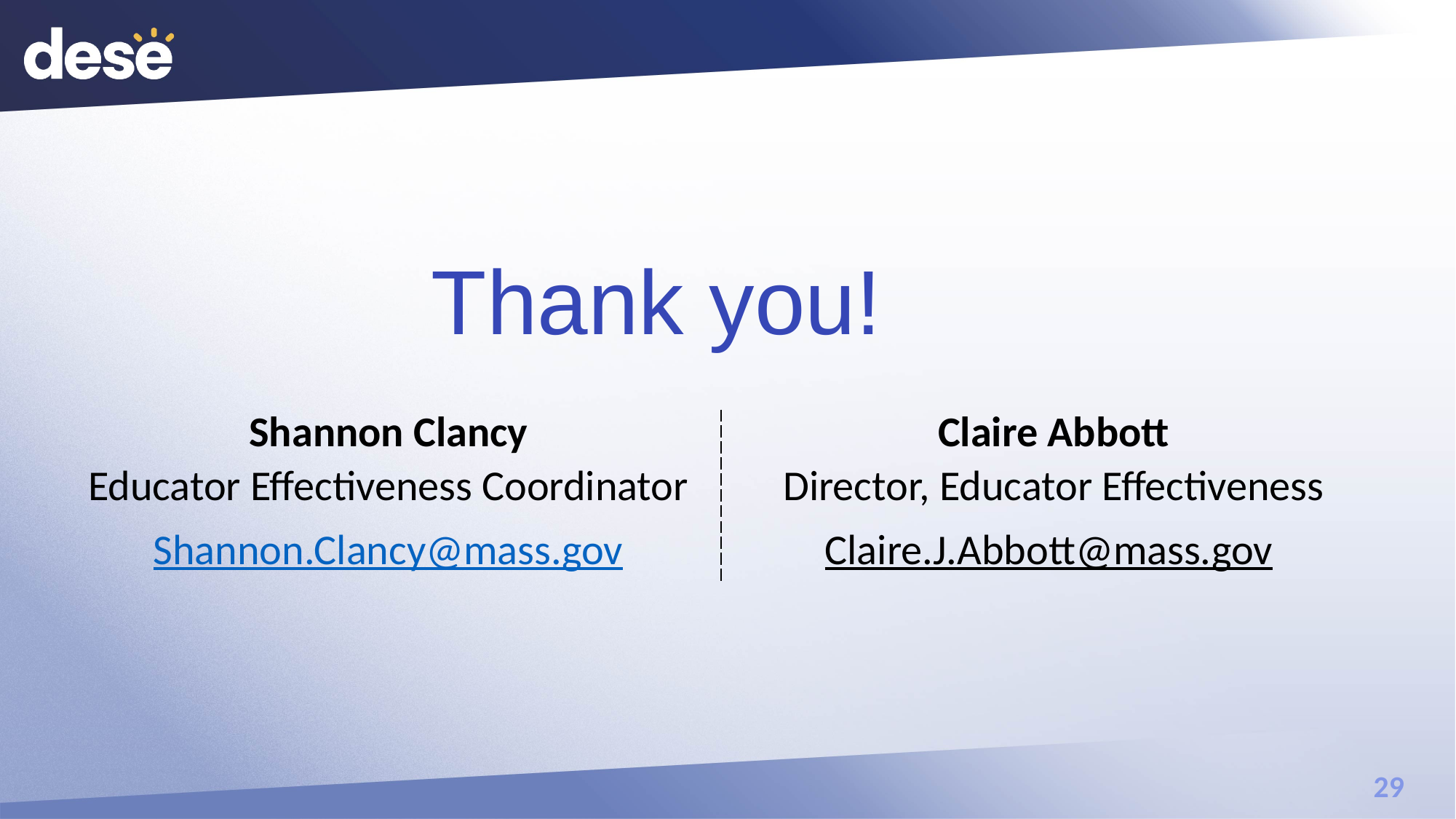

# Thank you!
| Shannon Clancy | Claire Abbott |
| --- | --- |
| Educator Effectiveness Coordinator | Director, Educator Effectiveness |
| Shannon.Clancy@mass.gov | Claire.J.Abbott@mass.gov |